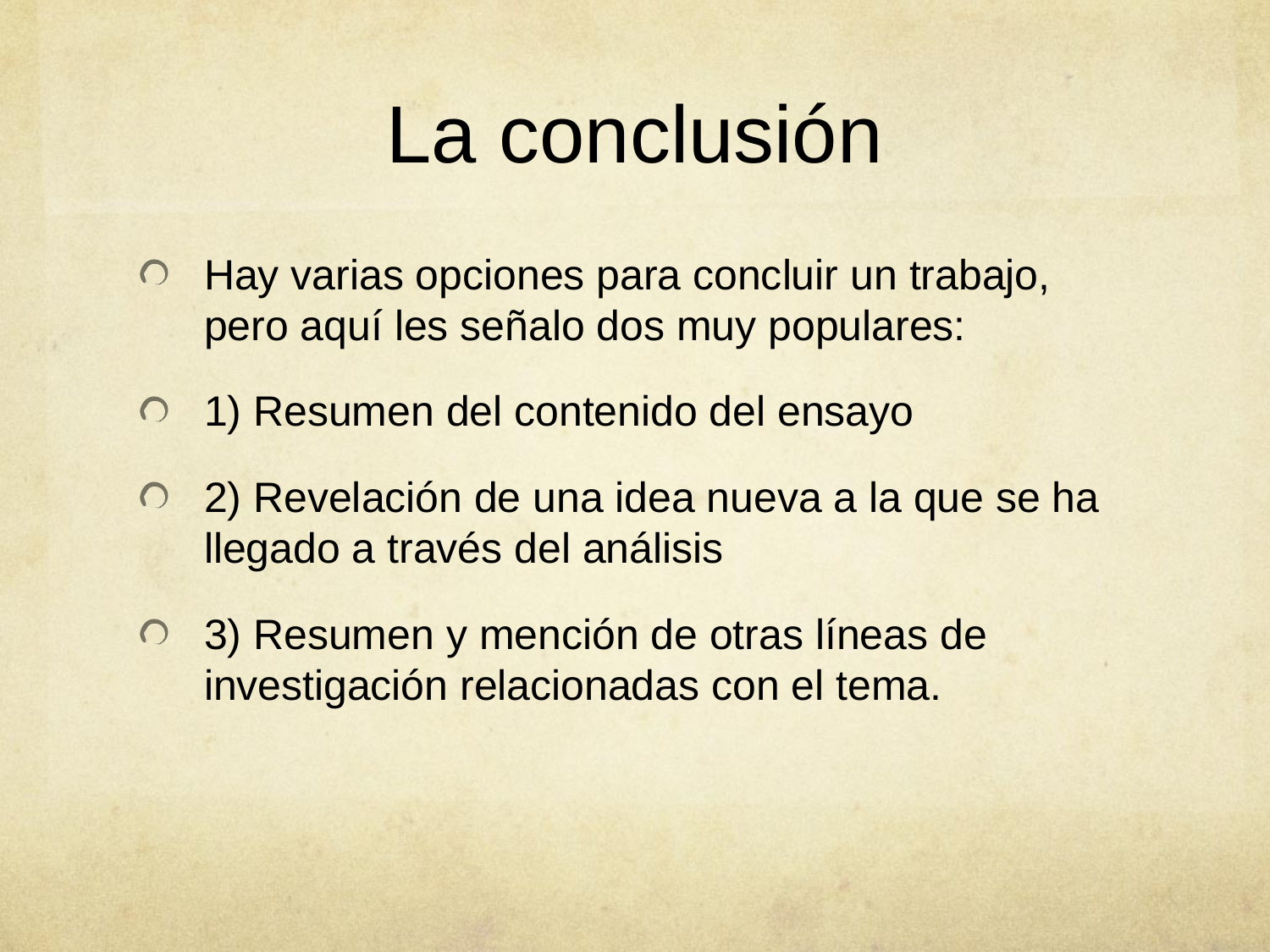

# La conclusión
Hay varias opciones para concluir un trabajo, pero aquí les señalo dos muy populares:
1) Resumen del contenido del ensayo
2) Revelación de una idea nueva a la que se ha llegado a través del análisis
3) Resumen y mención de otras líneas de investigación relacionadas con el tema.